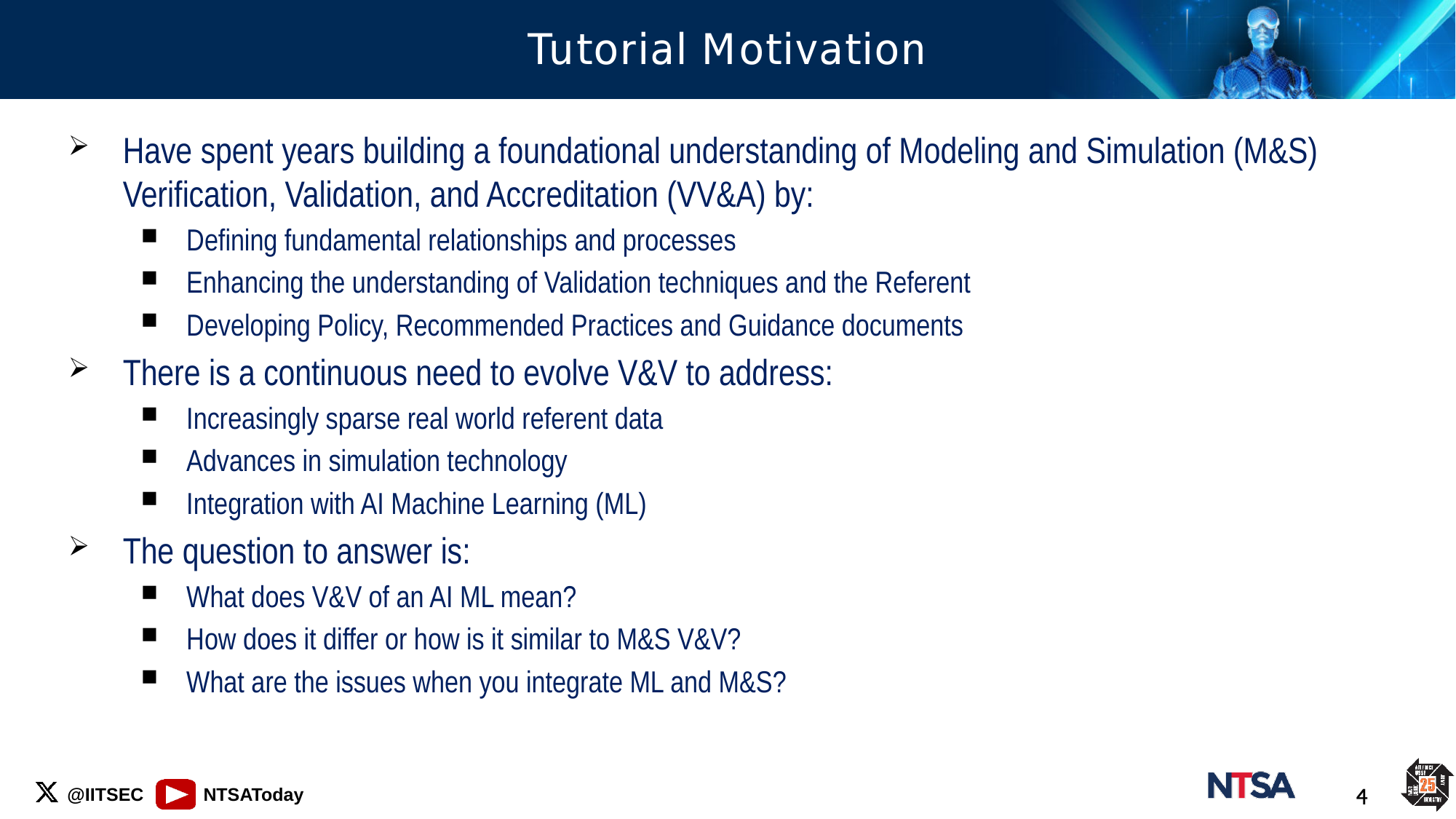

# Tutorial Motivation
Have spent years building a foundational understanding of Modeling and Simulation (M&S) Verification, Validation, and Accreditation (VV&A) by:
Defining fundamental relationships and processes
Enhancing the understanding of Validation techniques and the Referent
Developing Policy, Recommended Practices and Guidance documents
There is a continuous need to evolve V&V to address:
Increasingly sparse real world referent data
Advances in simulation technology
Integration with AI Machine Learning (ML)
The question to answer is:
What does V&V of an AI ML mean?
How does it differ or how is it similar to M&S V&V?
What are the issues when you integrate ML and M&S?

4